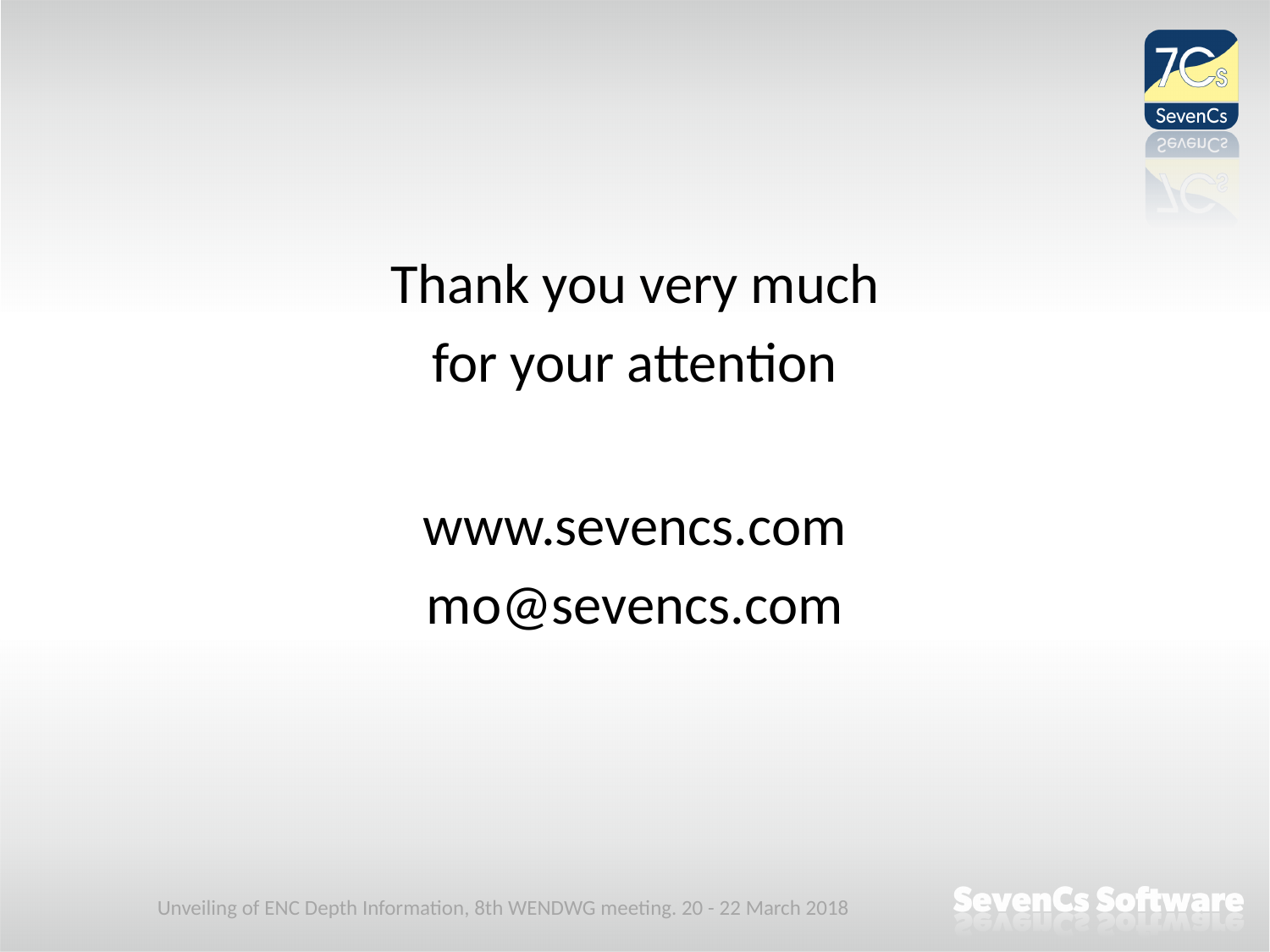

Thank you very much
for your attention

www.sevencs.com
mo@sevencs.com